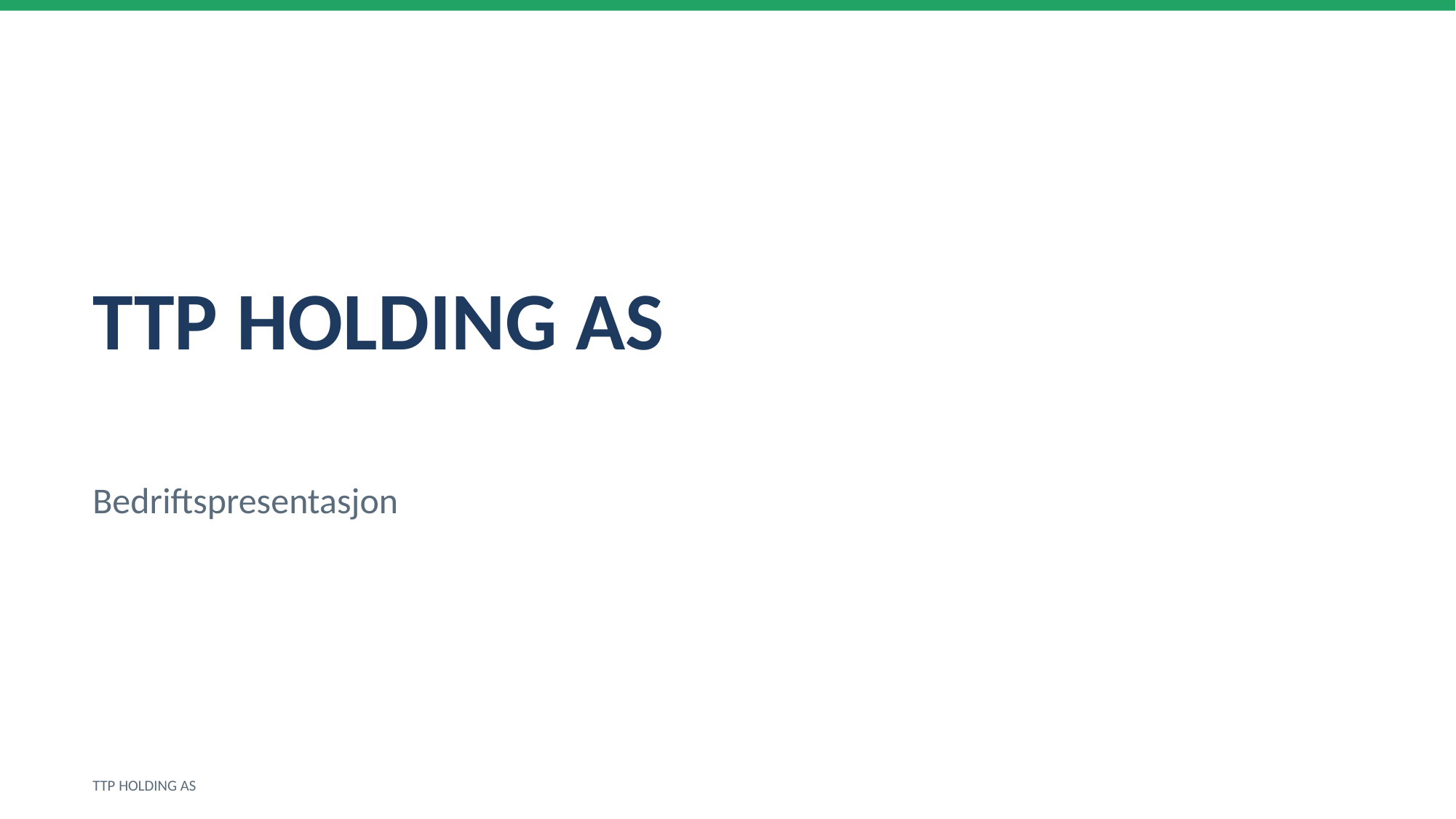

TTP HOLDING AS
Bedriftspresentasjon
TTP HOLDING AS